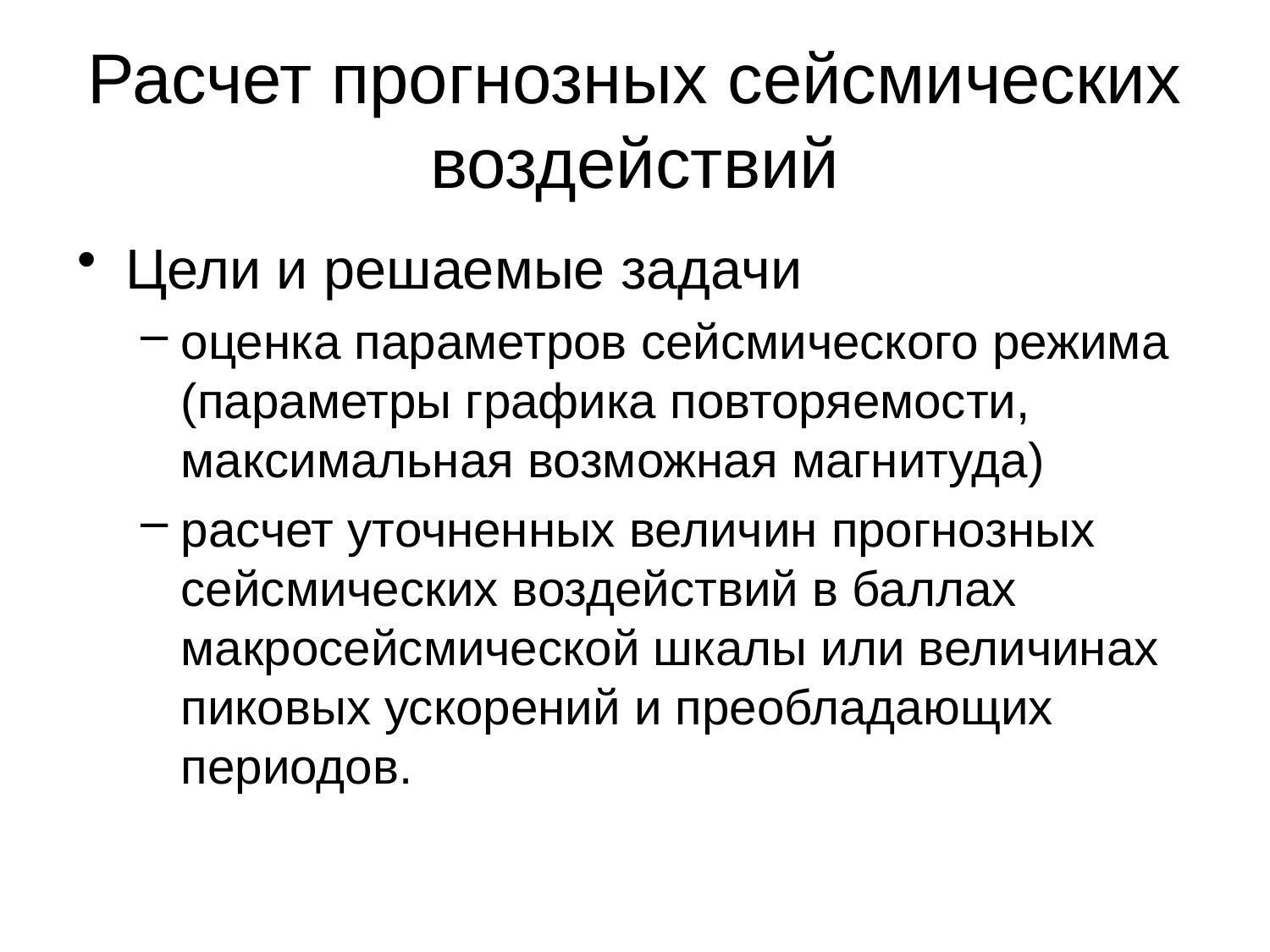

Расчет прогнозных сейсмических воздействий
Цели и решаемые задачи
оценка параметров сейсмического режима (параметры графика повторяемости, максимальная возможная магнитуда)
расчет уточненных величин прогнозных сейсмических воздействий в баллах макросейсмической шкалы или величинах пиковых ускорений и преобладающих периодов.